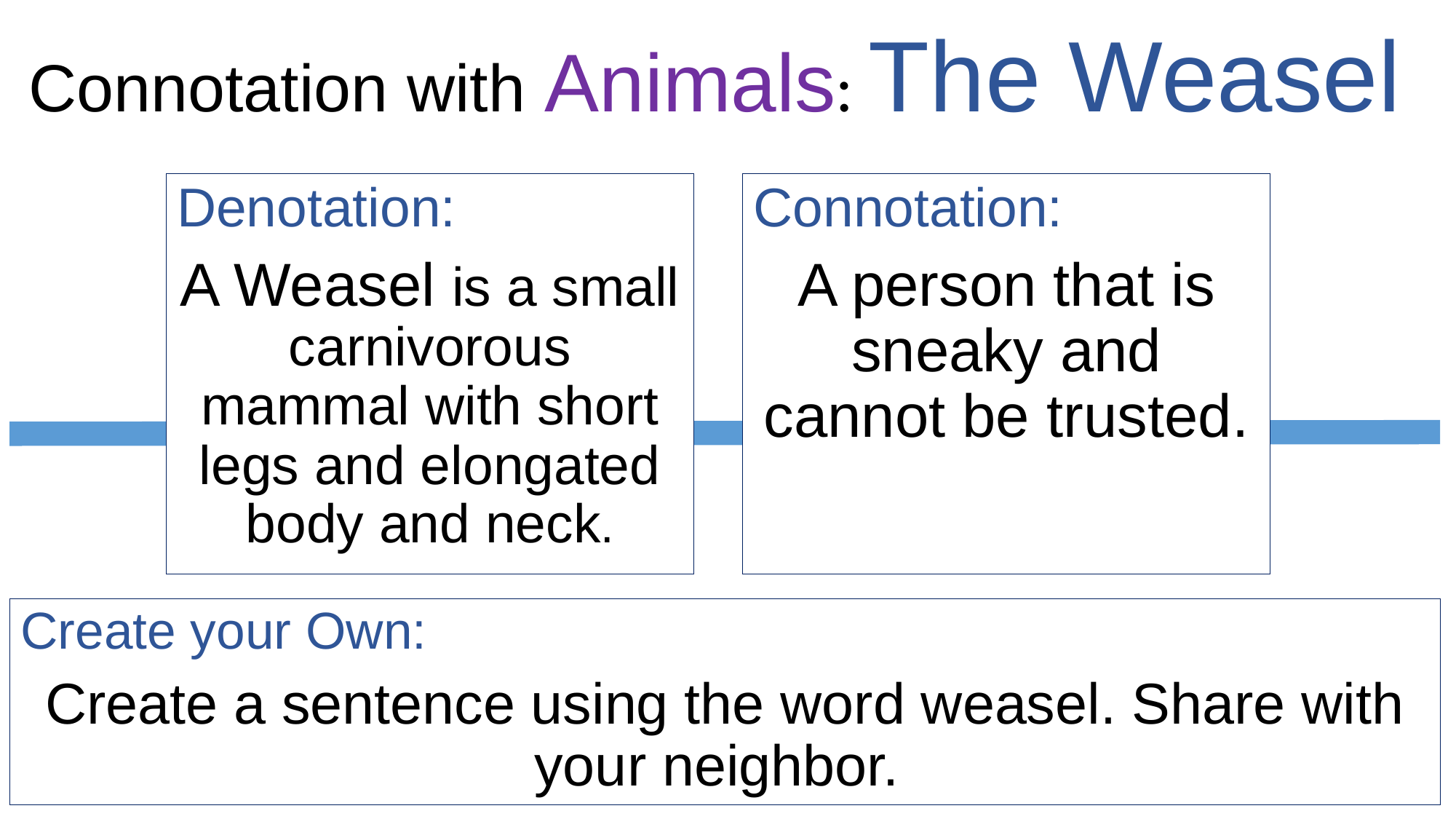

# Connotation with Animals: The Weasel
Denotation:
A Weasel is a small carnivorous mammal with short legs and elongated body and neck.
Connotation:
A person that is sneaky and cannot be trusted.
Create your Own:
Create a sentence using the word weasel. Share with your neighbor.